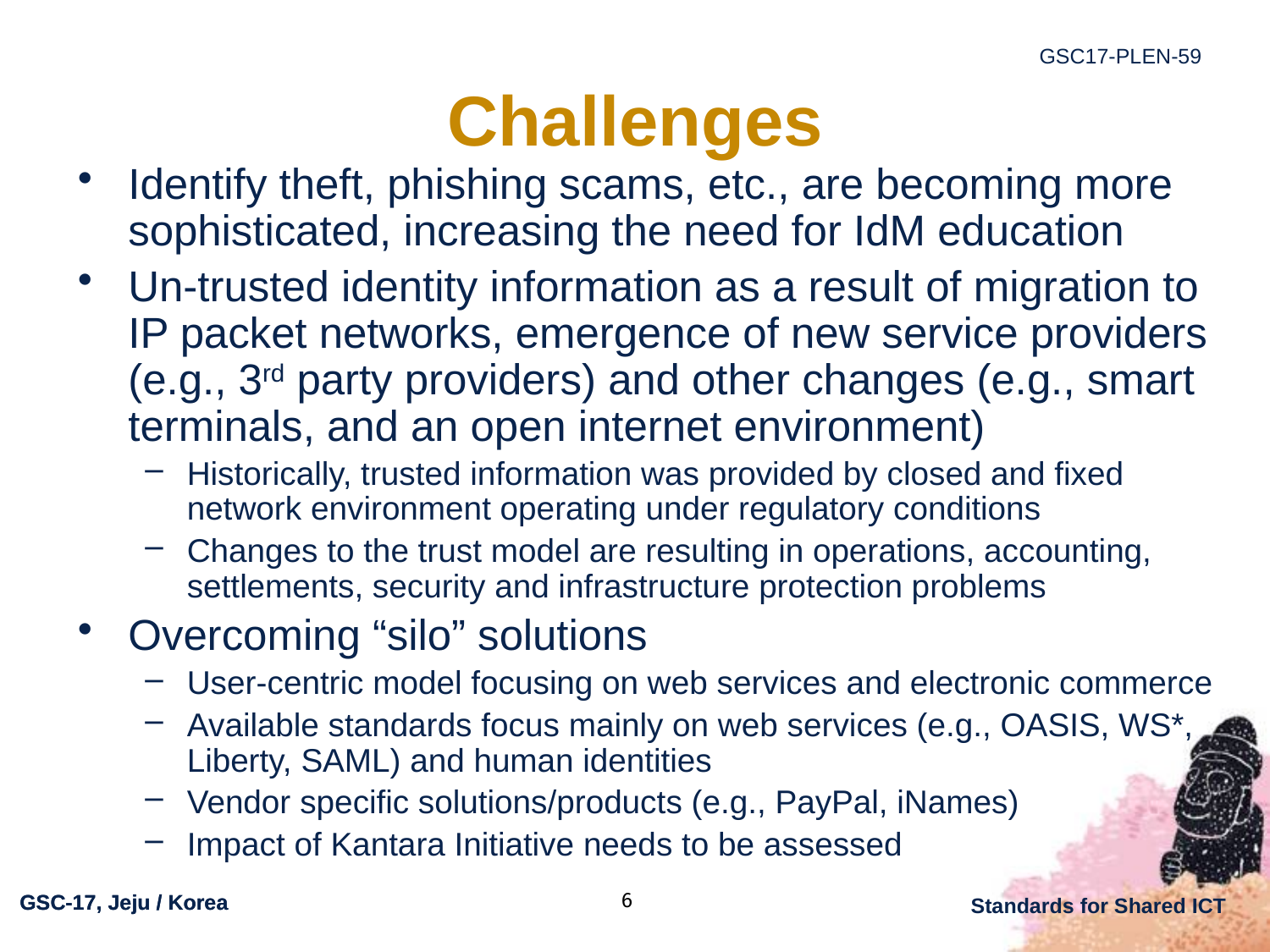

# Challenges
Identify theft, phishing scams, etc., are becoming more sophisticated, increasing the need for IdM education
Un-trusted identity information as a result of migration to IP packet networks, emergence of new service providers (e.g., 3rd party providers) and other changes (e.g., smart terminals, and an open internet environment)
Historically, trusted information was provided by closed and fixed network environment operating under regulatory conditions
Changes to the trust model are resulting in operations, accounting, settlements, security and infrastructure protection problems
Overcoming “silo” solutions
User-centric model focusing on web services and electronic commerce
Available standards focus mainly on web services (e.g., OASIS, WS*, Liberty, SAML) and human identities
Vendor specific solutions/products (e.g., PayPal, iNames)
Impact of Kantara Initiative needs to be assessed
6